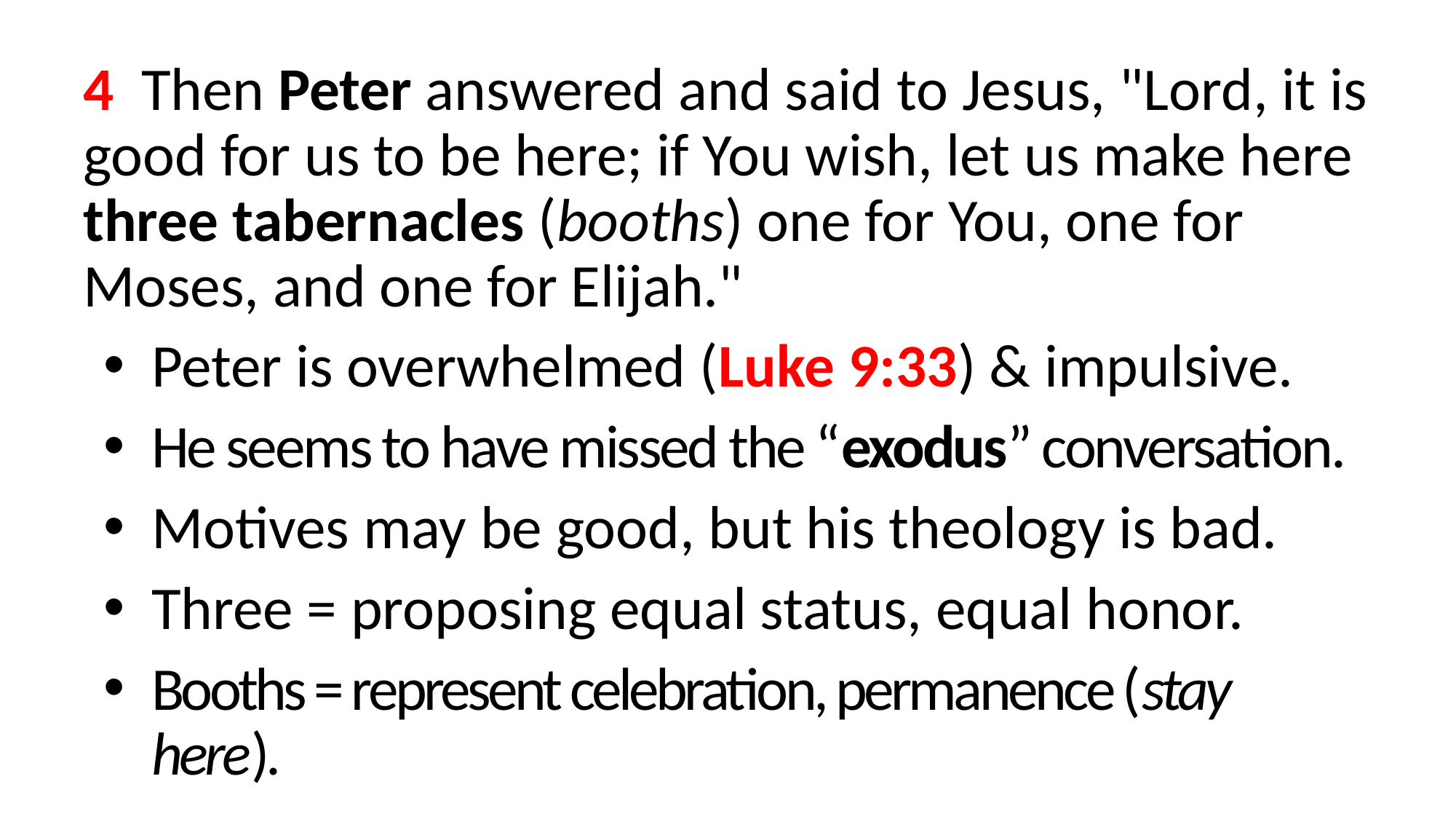

4  Then Peter answered and said to Jesus, "Lord, it is good for us to be here; if You wish, let us make here three tabernacles (booths) one for You, one for Moses, and one for Elijah."
Peter is overwhelmed (Luke 9:33) & impulsive.
He seems to have missed the “exodus” conversation.
Motives may be good, but his theology is bad.
Three = proposing equal status, equal honor.
Booths = represent celebration, permanence (stay here).